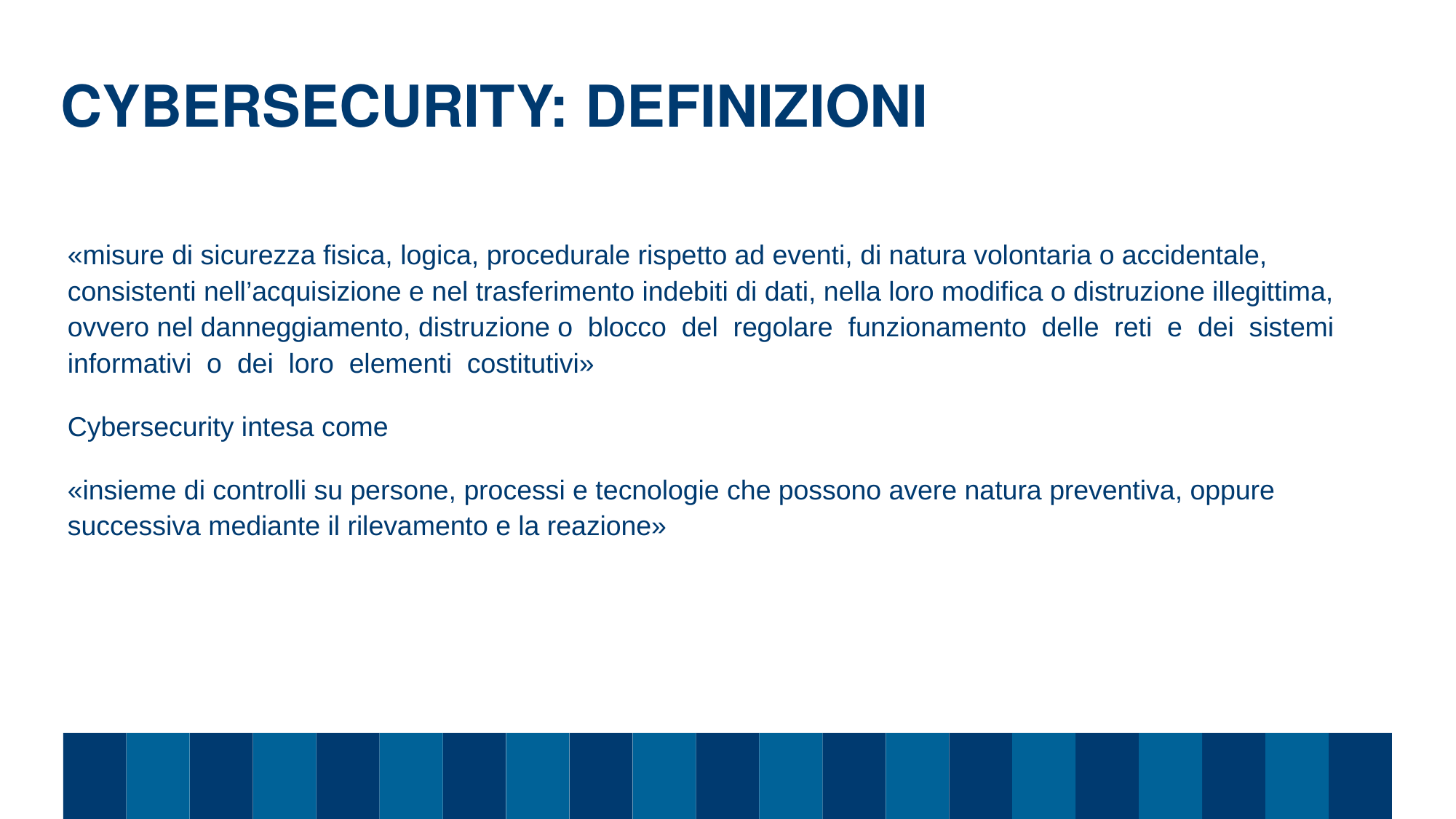

# CYBERSECURITY: DEFINIZIONI
«misure di sicurezza fisica, logica, procedurale rispetto ad eventi, di natura volontaria o accidentale, consistenti nell’acquisizione e nel trasferimento indebiti di dati, nella loro modifica o distruzione illegittima, ovvero nel danneggiamento, distruzione o  blocco  del  regolare  funzionamento  delle  reti  e  dei  sistemi  informativi  o  dei  loro  elementi  costitutivi»
Cybersecurity intesa come
«insieme di controlli su persone, processi e tecnologie che possono avere natura preventiva, oppure successiva mediante il rilevamento e la reazione»